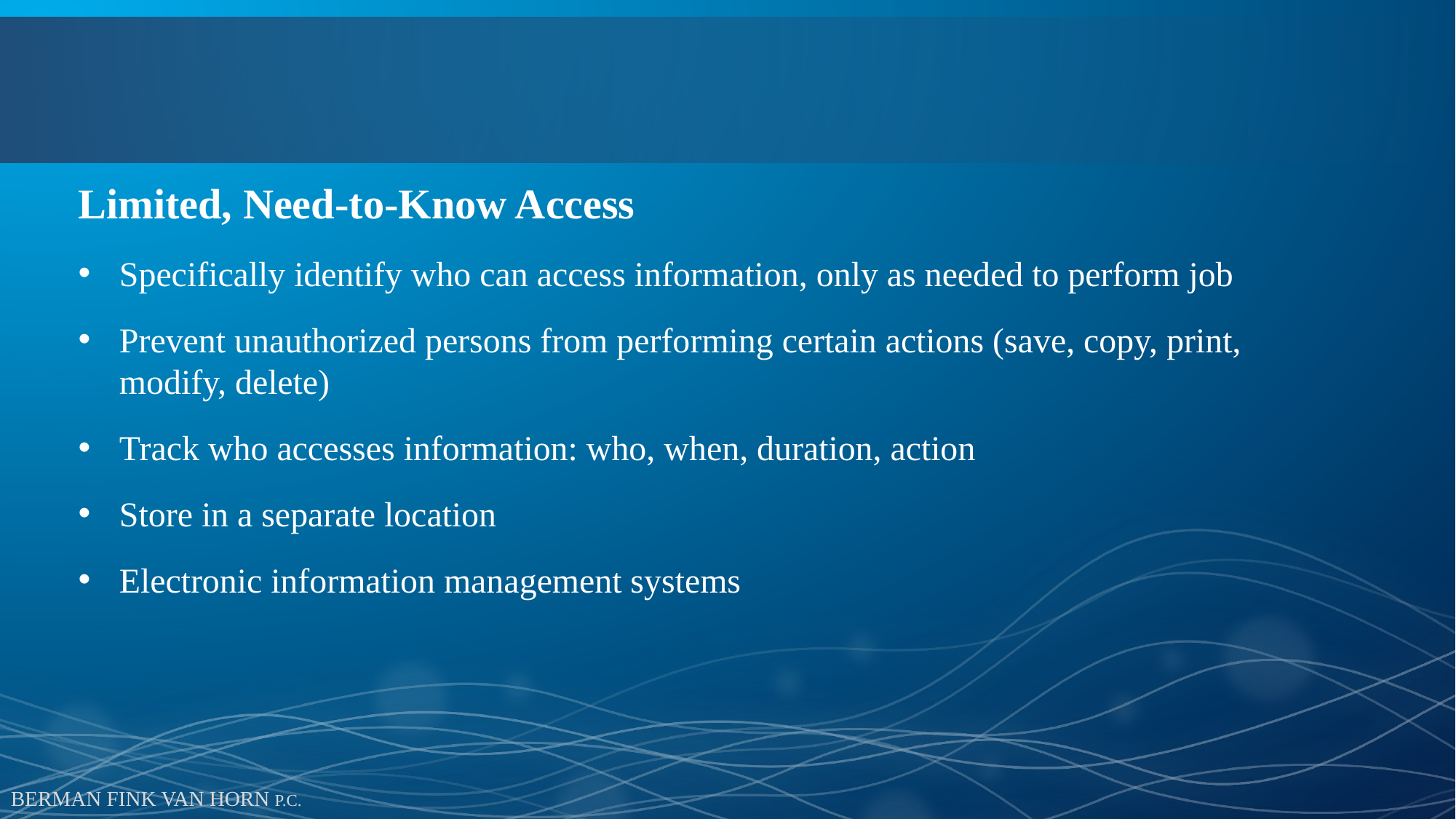

# Keys to an Effective Protection Strategy
Limited, Need-to-Know Access
Specifically identify who can access information, only as needed to perform job
Prevent unauthorized persons from performing certain actions (save, copy, print, modify, delete)
Track who accesses information: who, when, duration, action
Store in a separate location
Electronic information management systems